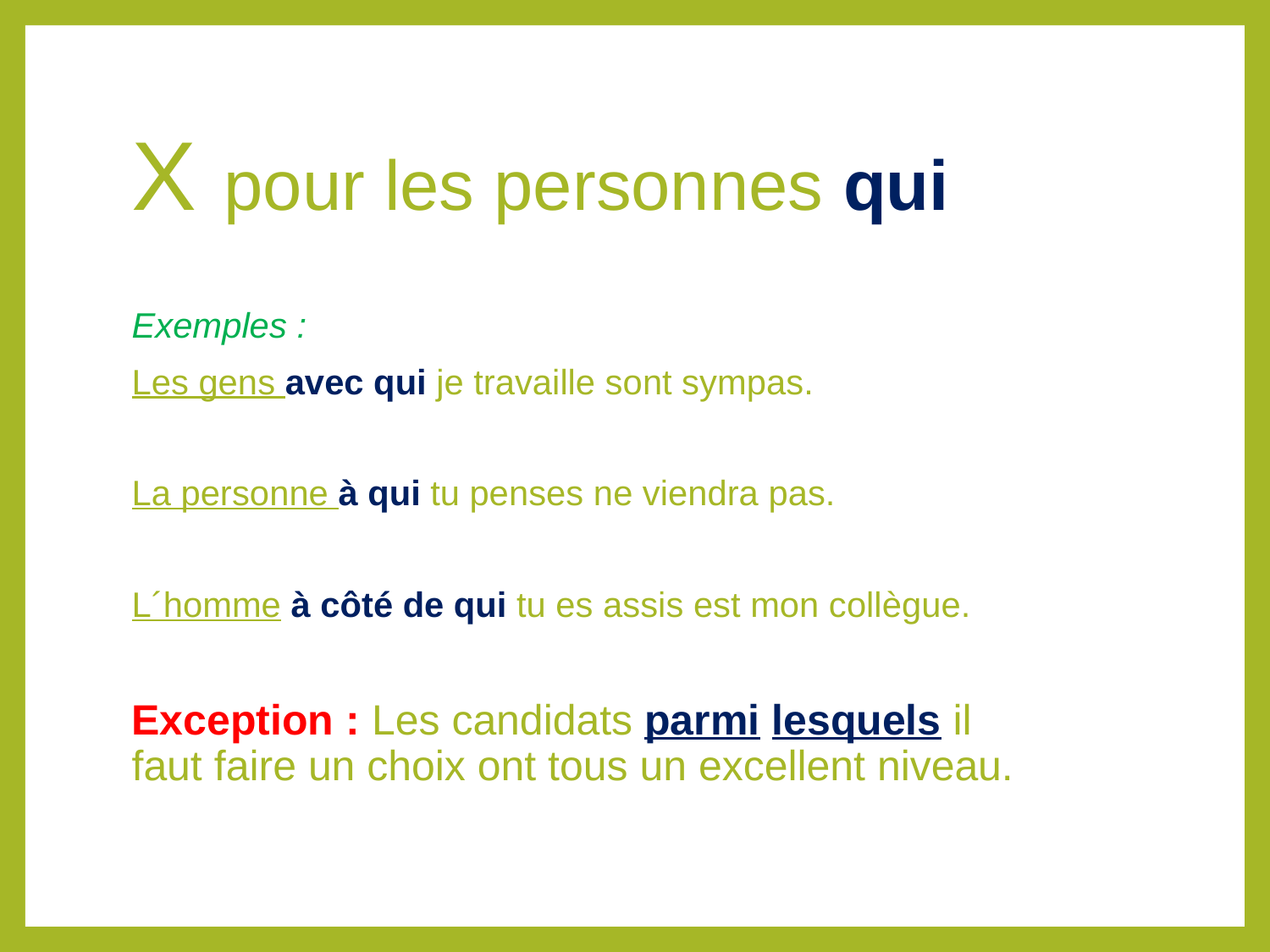

# X pour les personnes qui

Exemples :
Les gens avec qui je travaille sont sympas.

La personne à qui tu penses ne viendra pas.

L´homme à côté de qui tu es assis est mon collègue.

Exception : Les candidats parmi lesquels il faut faire un choix ont tous un excellent niveau.